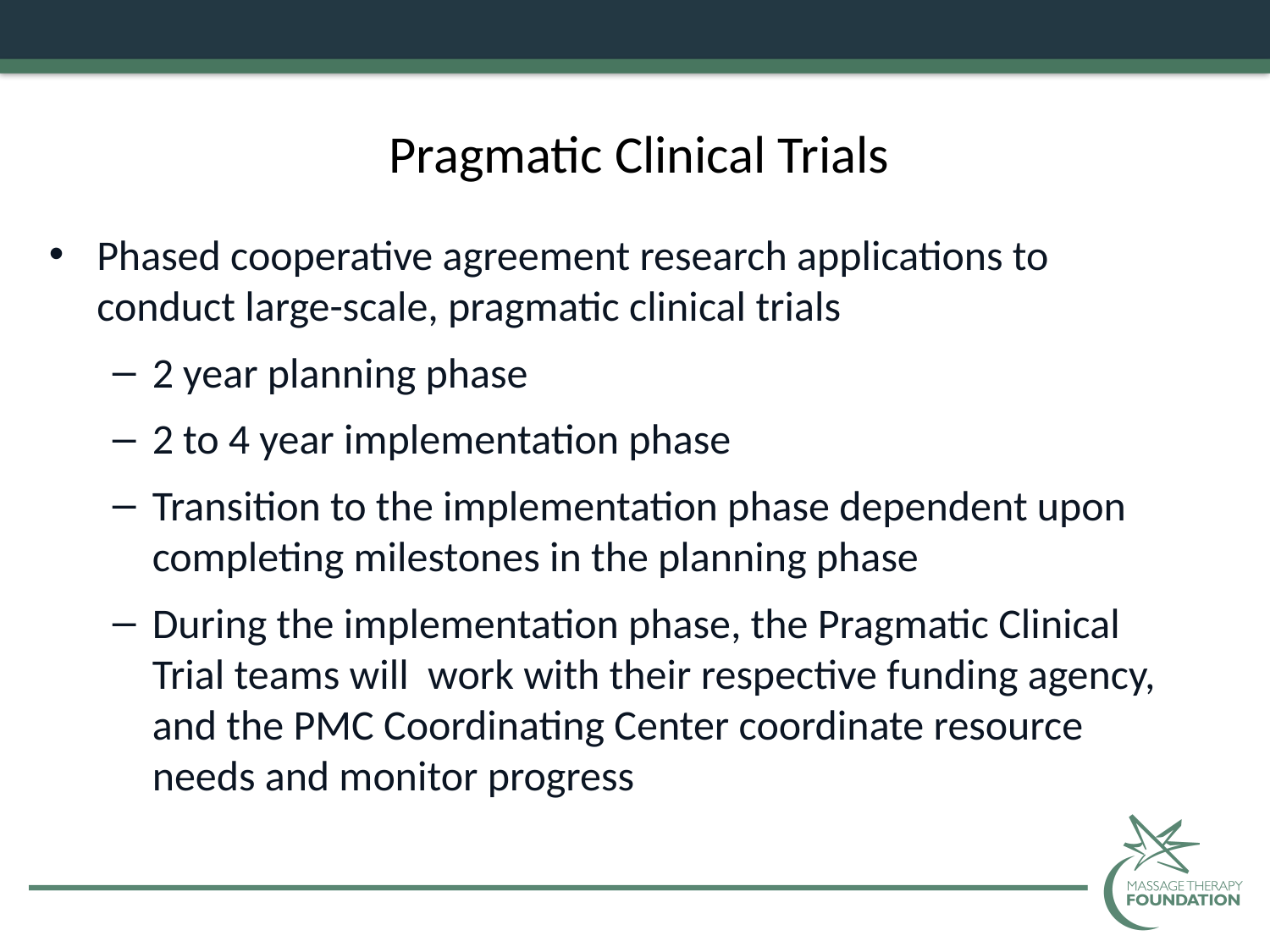

# Pragmatic Clinical Trials
Phased cooperative agreement research applications to conduct large-scale, pragmatic clinical trials
2 year planning phase
2 to 4 year implementation phase
Transition to the implementation phase dependent upon completing milestones in the planning phase
During the implementation phase, the Pragmatic Clinical Trial teams will  work with their respective funding agency, and the PMC Coordinating Center coordinate resource needs and monitor progress